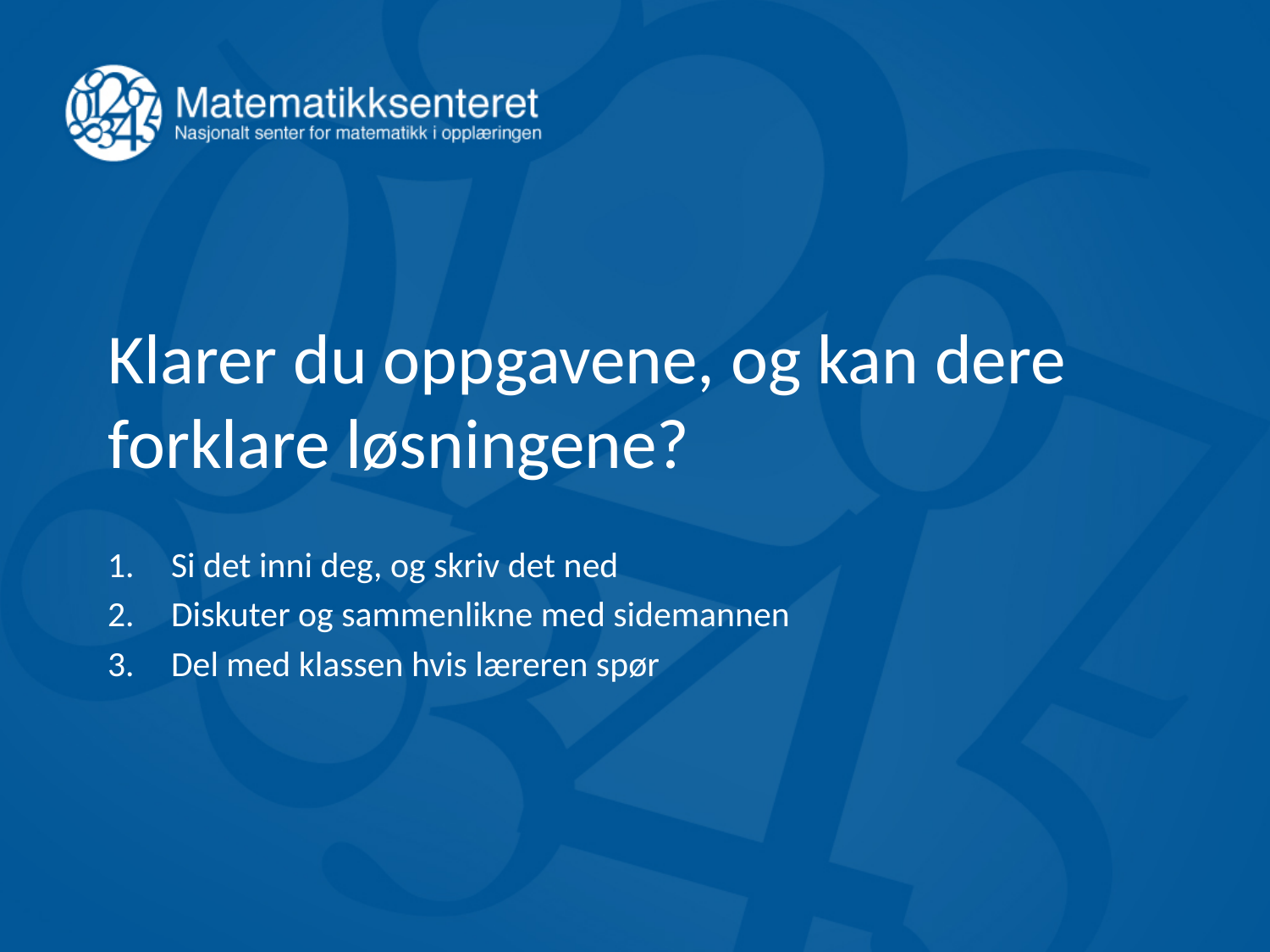

# Klarer du oppgavene, og kan dere forklare løsningene?
Si det inni deg, og skriv det ned
Diskuter og sammenlikne med sidemannen
Del med klassen hvis læreren spør